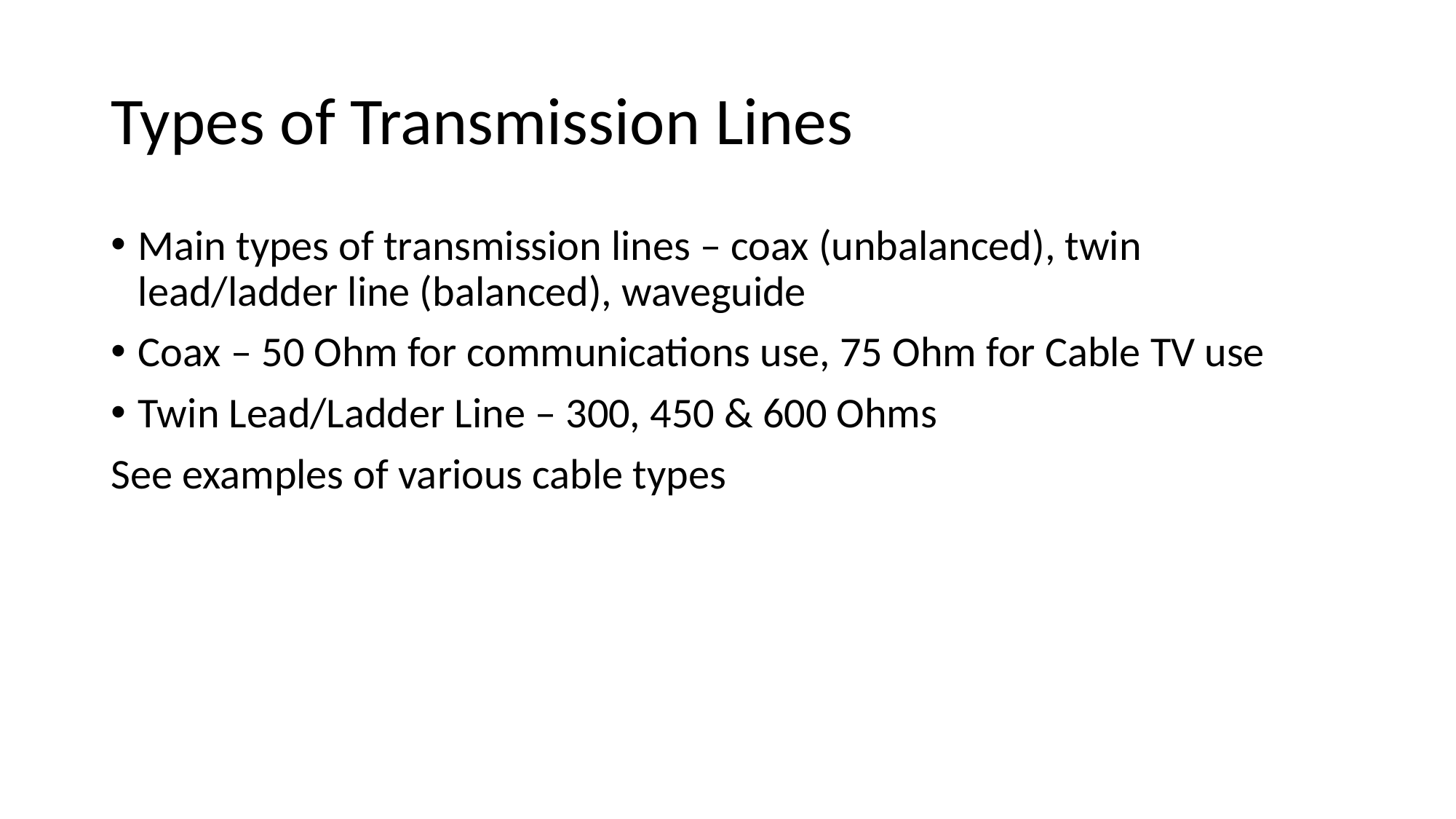

# Types of Transmission Lines
Main types of transmission lines – coax (unbalanced), twin lead/ladder line (balanced), waveguide
Coax – 50 Ohm for communications use, 75 Ohm for Cable TV use
Twin Lead/Ladder Line – 300, 450 & 600 Ohms
See examples of various cable types